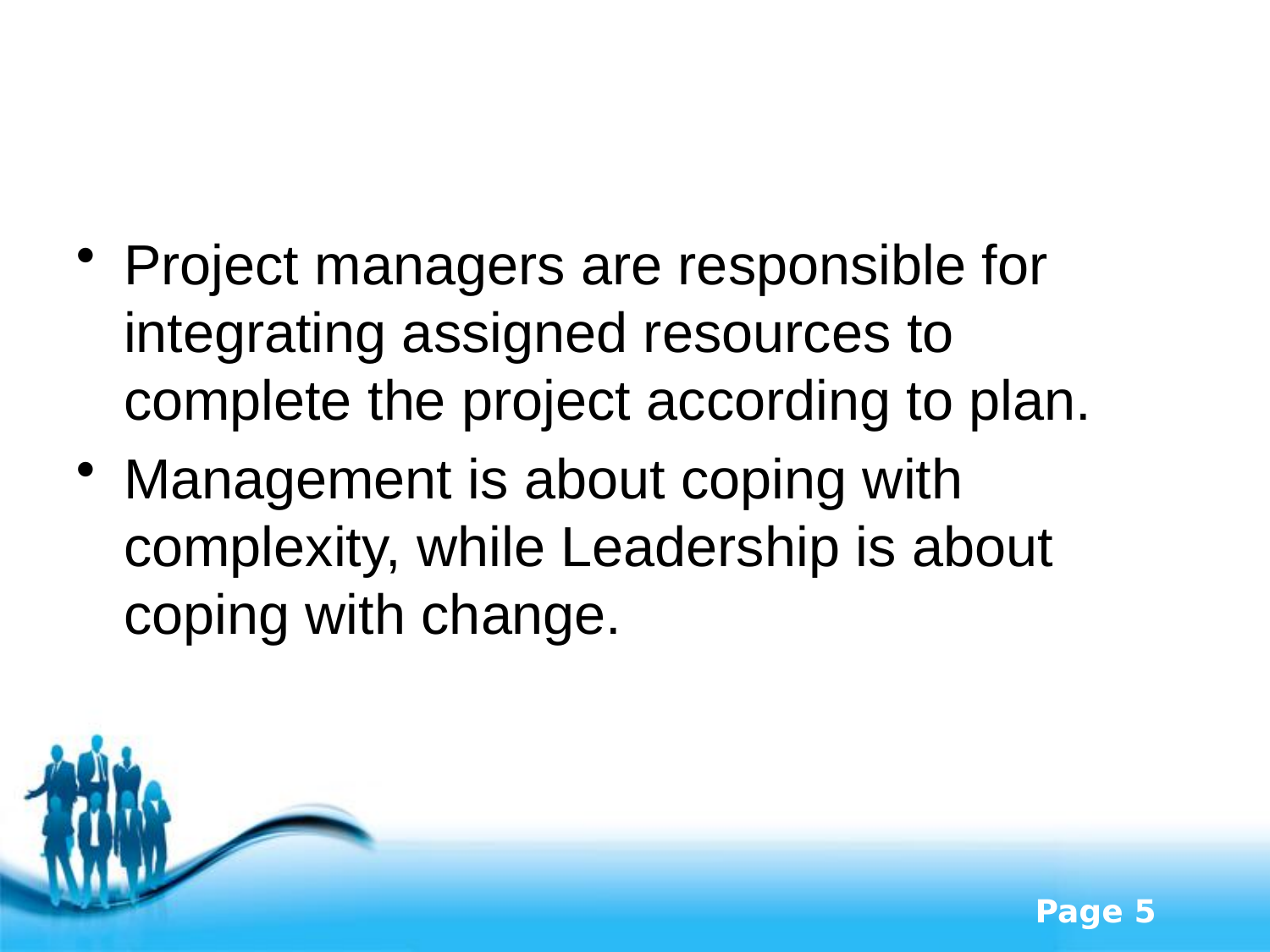

#
Project managers are responsible for integrating assigned resources to complete the project according to plan.
Management is about coping with complexity, while Leadership is about coping with change.